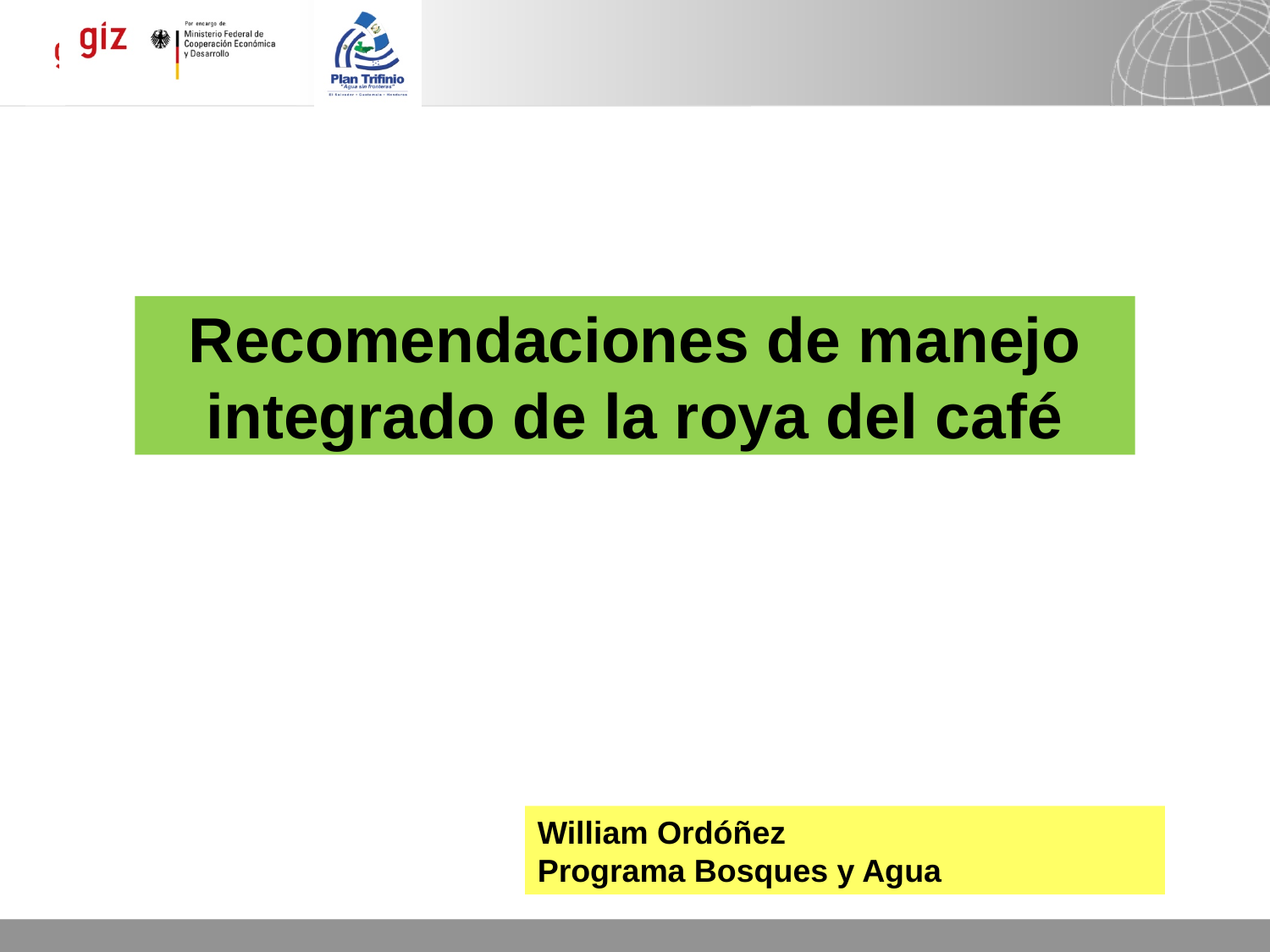

# Recomendaciones de manejo integrado de la roya del café
William Ordóñez
Programa Bosques y Agua